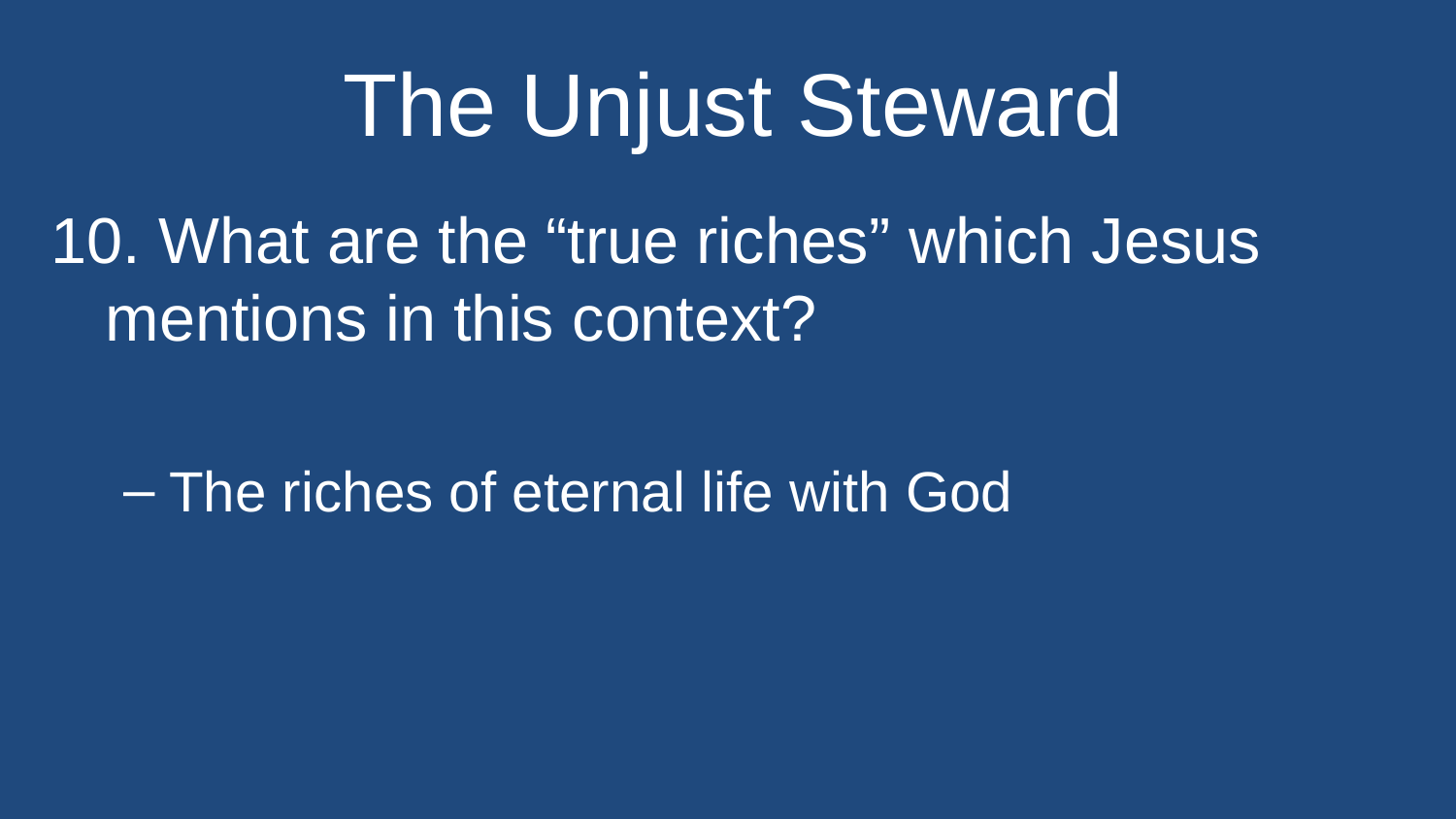

# The Unjust Steward
10. What are the “true riches” which Jesus mentions in this context?

The riches of eternal life with God